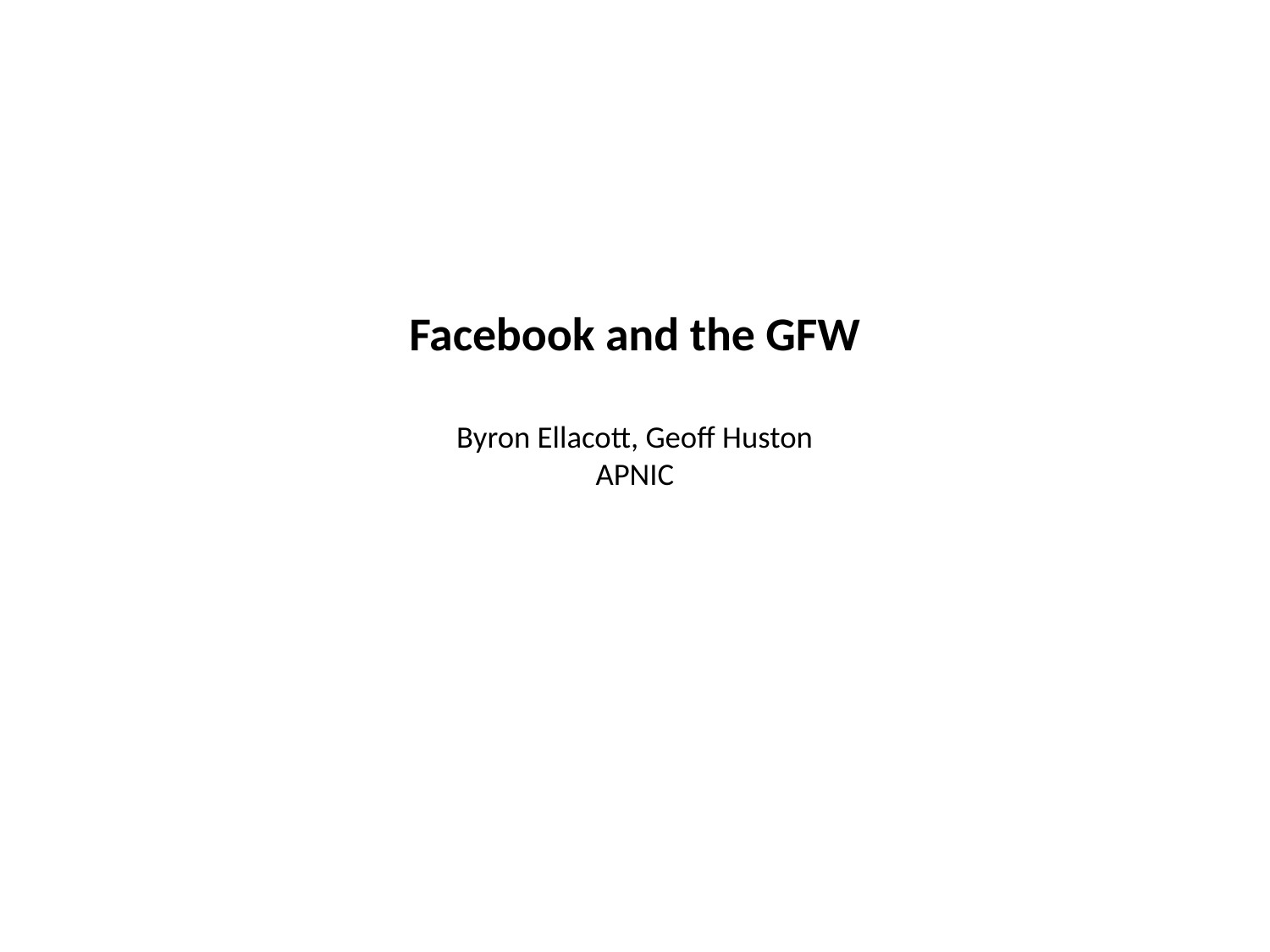

# Facebook and the GFW Byron Ellacott, Geoff Huston APNIC